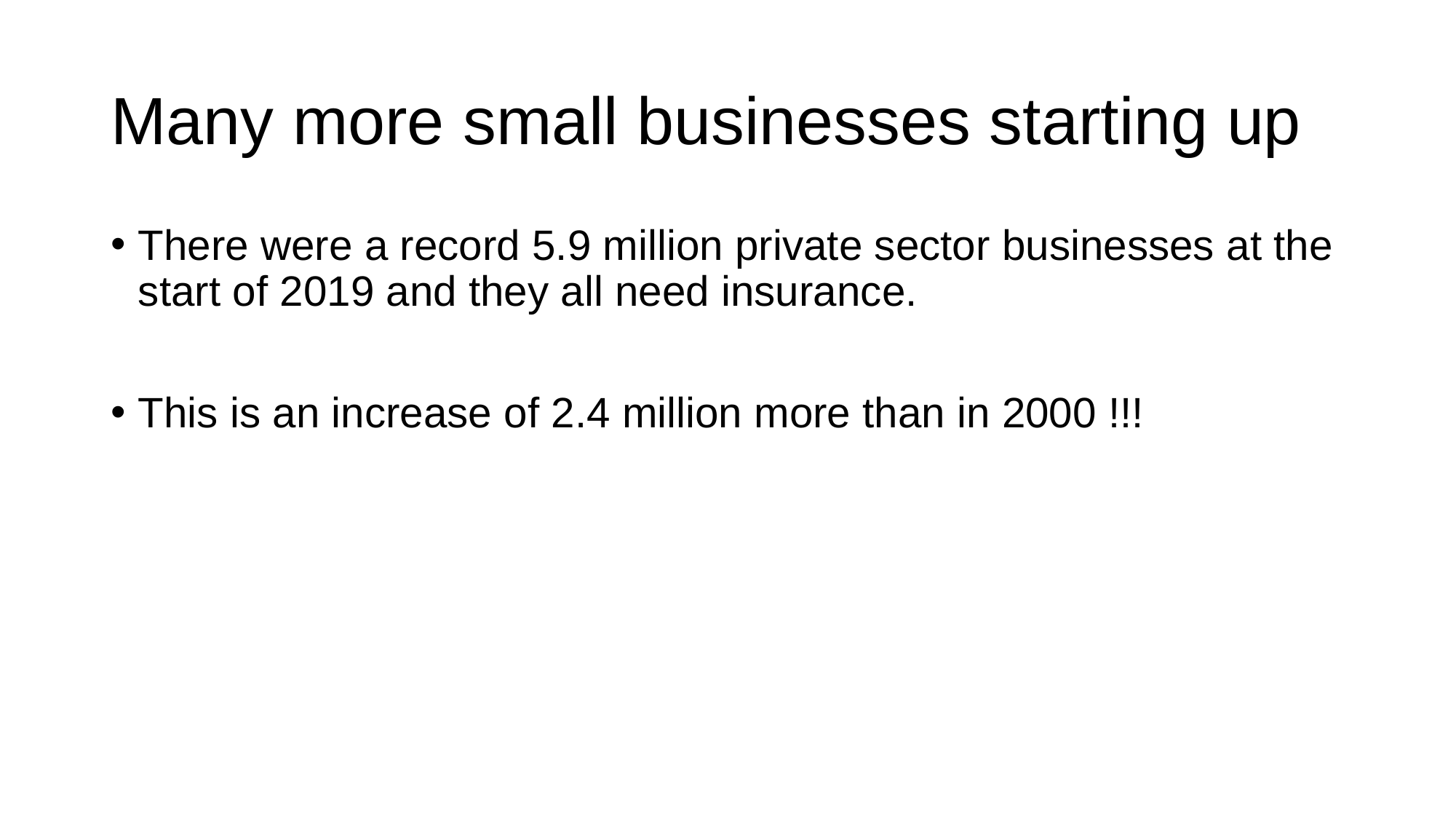

# Many more small businesses starting up
There were a record 5.9 million private sector businesses at the start of 2019 and they all need insurance.

This is an increase of 2.4 million more than in 2000 !!!